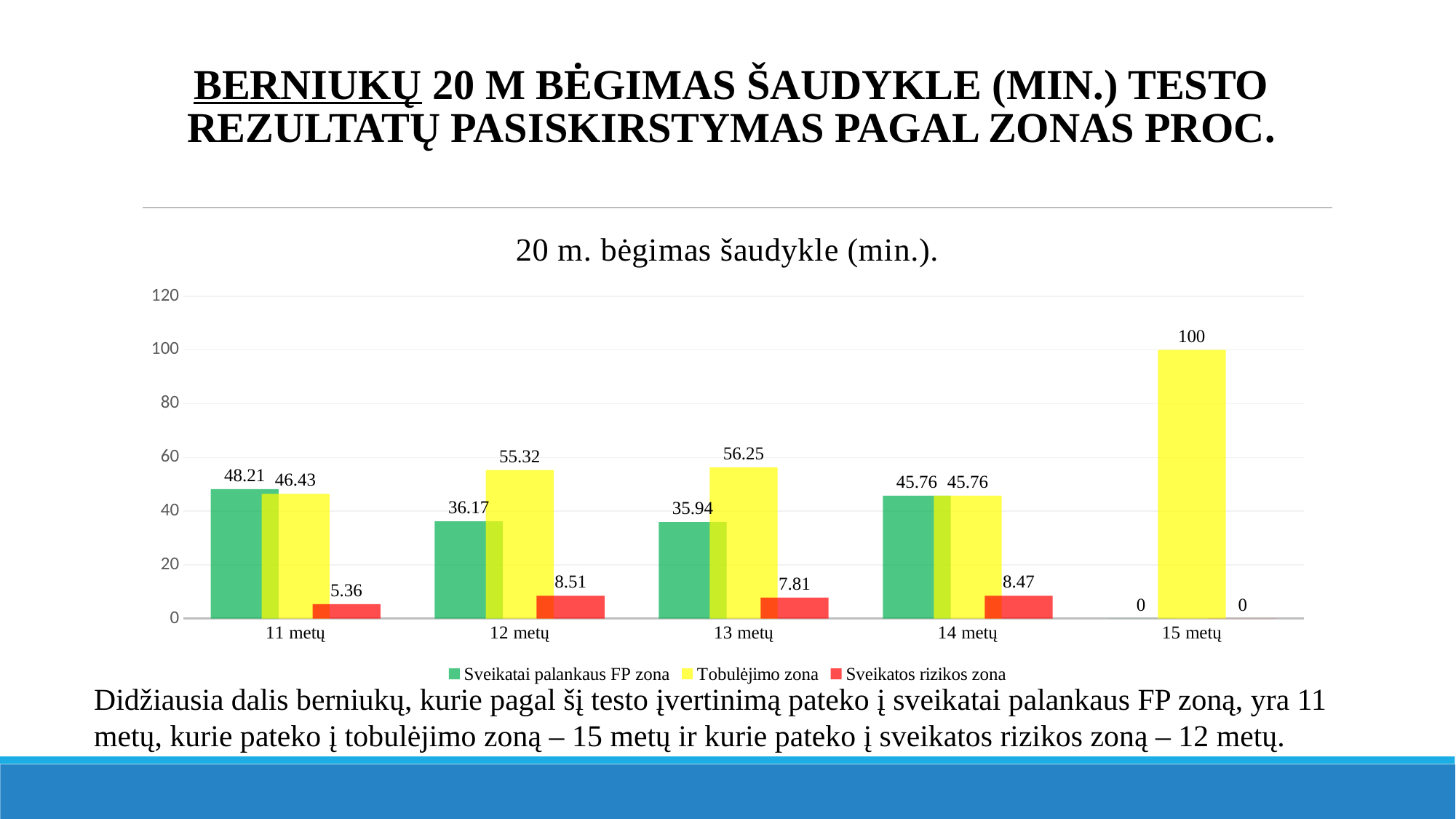

# Berniukų 20 m bėgimas šaudykle (min.) testo rezultatų pasiskirstymas pagal zonas proc.

### Chart: 20 m. bėgimas šaudykle (min.).

| Category | Sveikatai palankaus FP zona | Tobulėjimo zona | Sveikatos rizikos zona |
|---|---|---|---|
| 11 metų | 48.21 | 46.43 | 5.36 |
| 12 metų | 36.17 | 55.32 | 8.51 |
| 13 metų | 35.94 | 56.25 | 7.81 |
| 14 metų | 45.76 | 45.76 | 8.47 |
| 15 metų | 0.0 | 100.0 | 0.0 |
Didžiausia dalis berniukų, kurie pagal šį testo įvertinimą pateko į sveikatai palankaus FP zoną, yra 11 metų, kurie pateko į tobulėjimo zoną – 15 metų ir kurie pateko į sveikatos rizikos zoną – 12 metų.